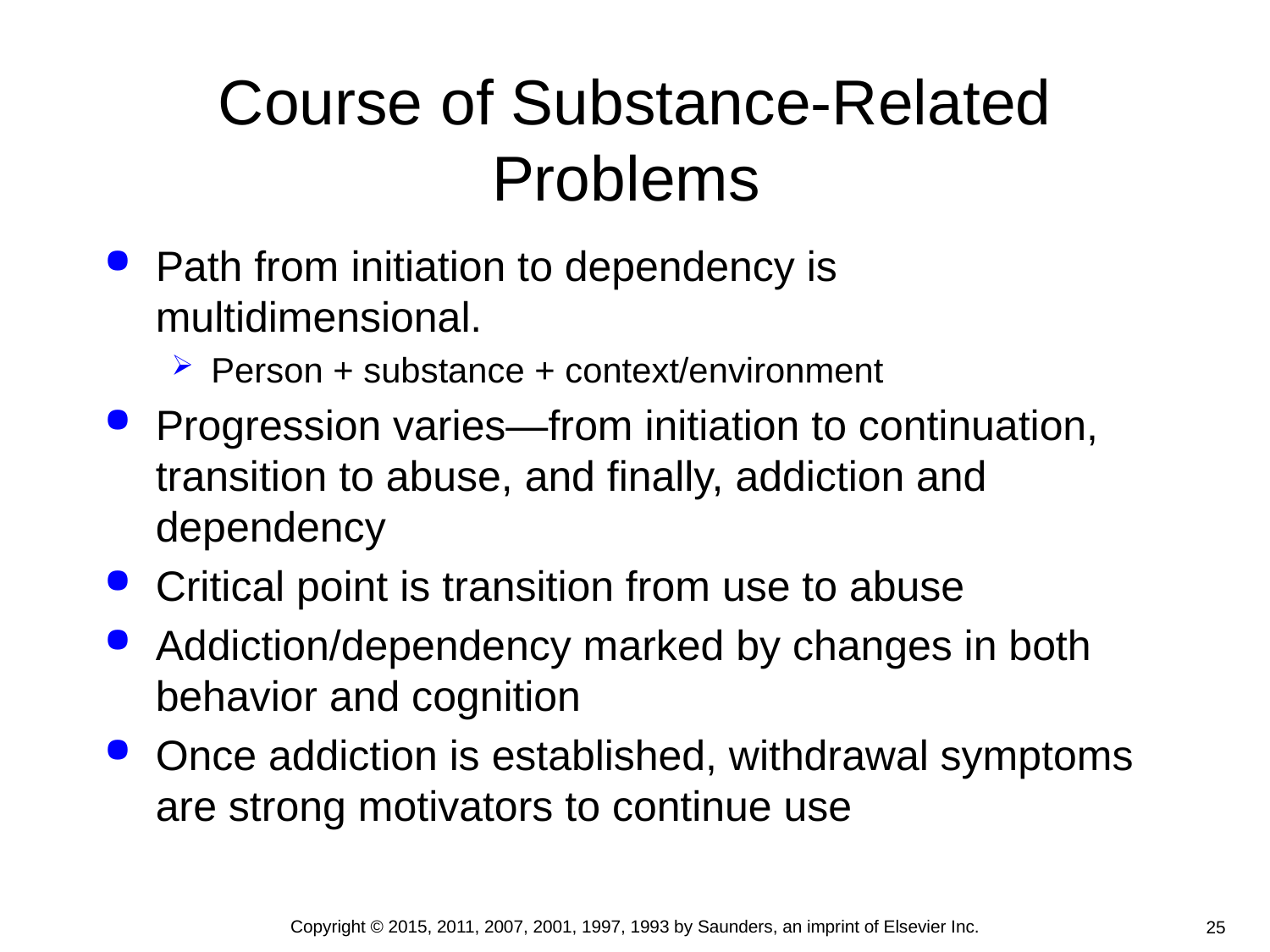

# Course of Substance-Related Problems
Path from initiation to dependency is multidimensional.
Person + substance + context/environment
Progression varies—from initiation to continuation, transition to abuse, and finally, addiction and dependency
Critical point is transition from use to abuse
Addiction/dependency marked by changes in both behavior and cognition
Once addiction is established, withdrawal symptoms are strong motivators to continue use
Copyright © 2015, 2011, 2007, 2001, 1997, 1993 by Saunders, an imprint of Elsevier Inc.
25